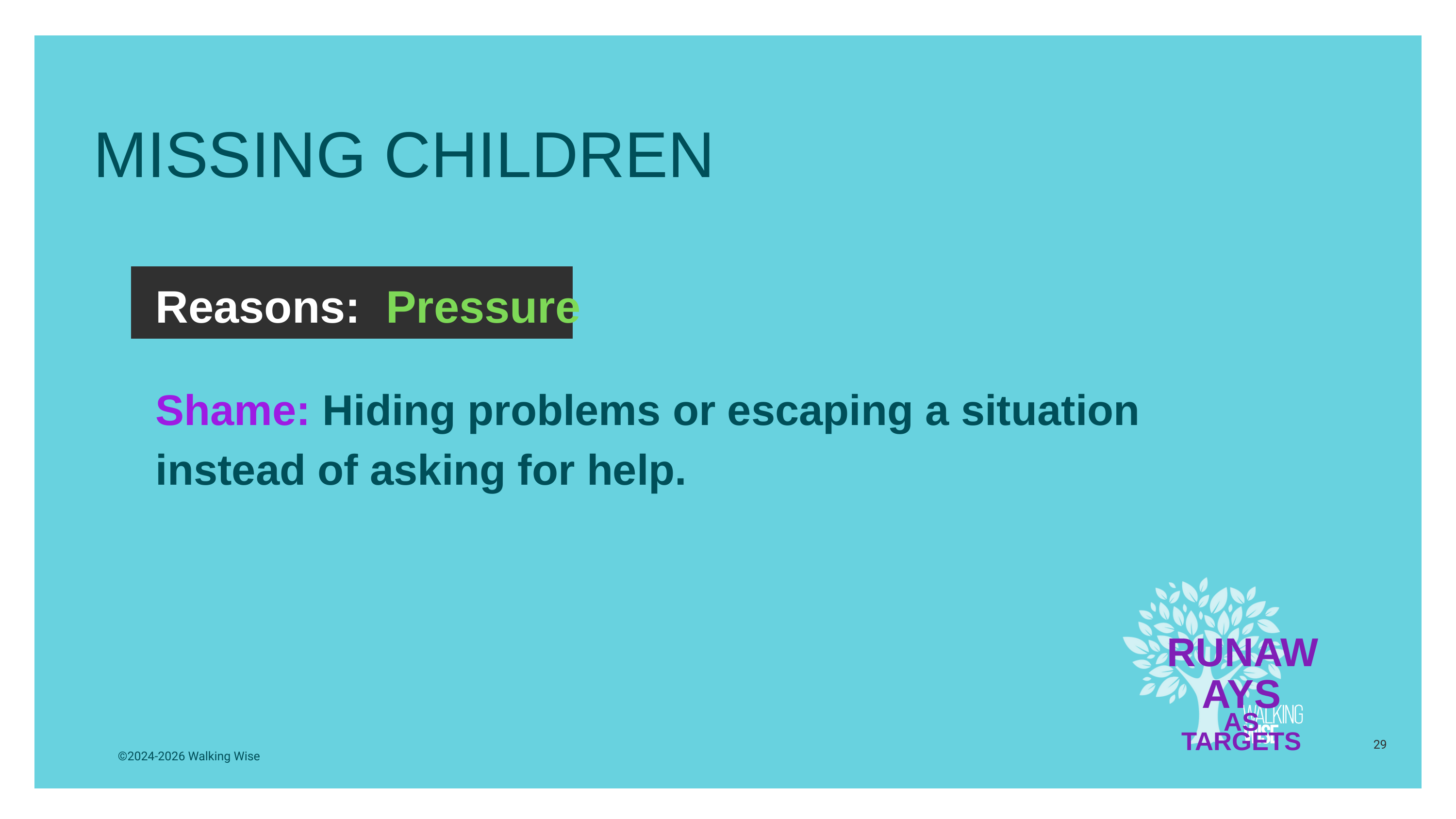

MISSING CHILDREN

Reasons:  Pressure
Shame: Hiding problems or escaping a situation instead of asking for help.

RUNAWAYS
AS TARGETS

29
©2024-2026 Walking Wise